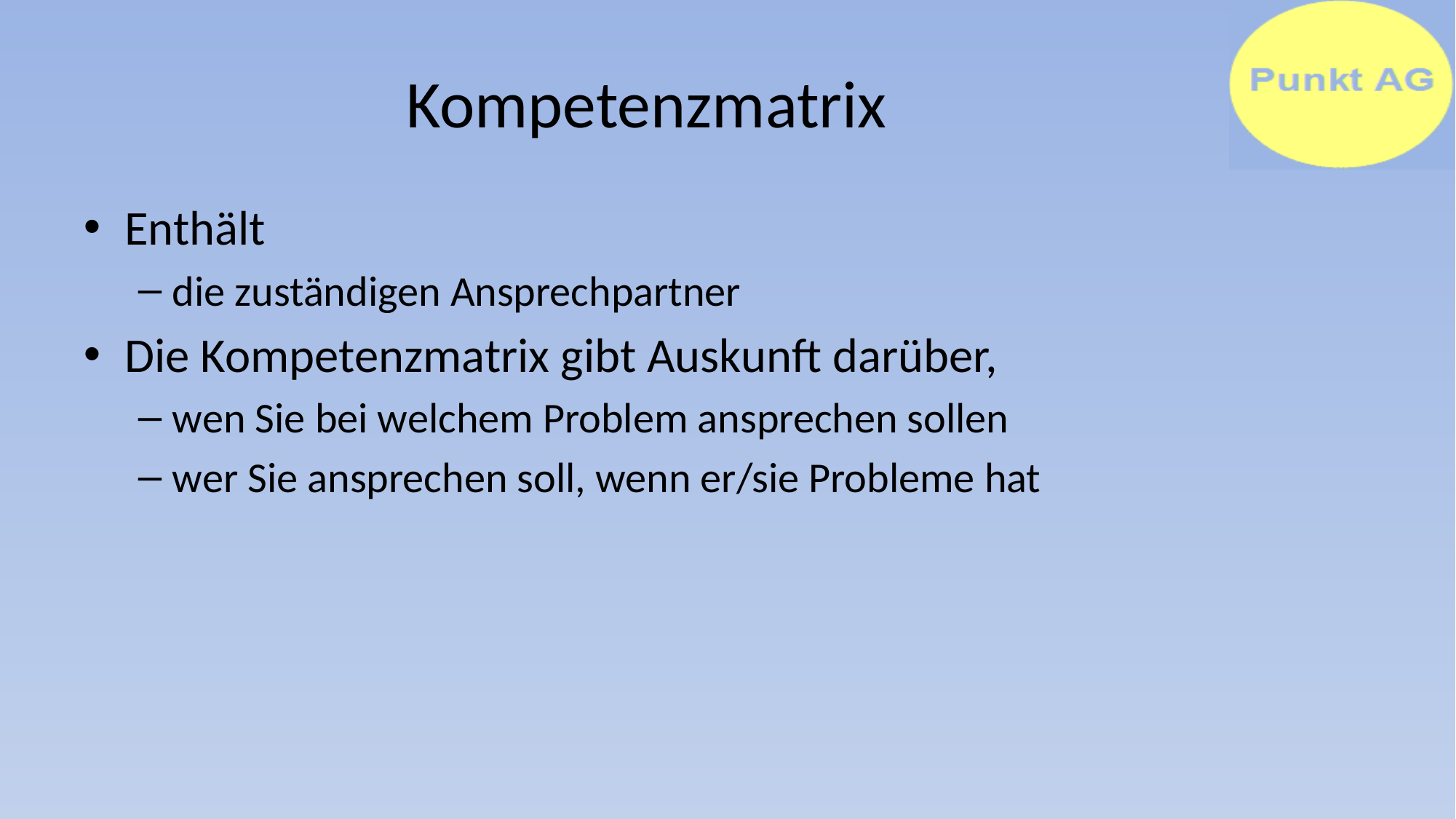

# Kompetenzmatrix
Enthält
die zuständigen Ansprechpartner
Die Kompetenzmatrix gibt Auskunft darüber,
wen Sie bei welchem Problem ansprechen sollen
wer Sie ansprechen soll, wenn er/sie Probleme hat